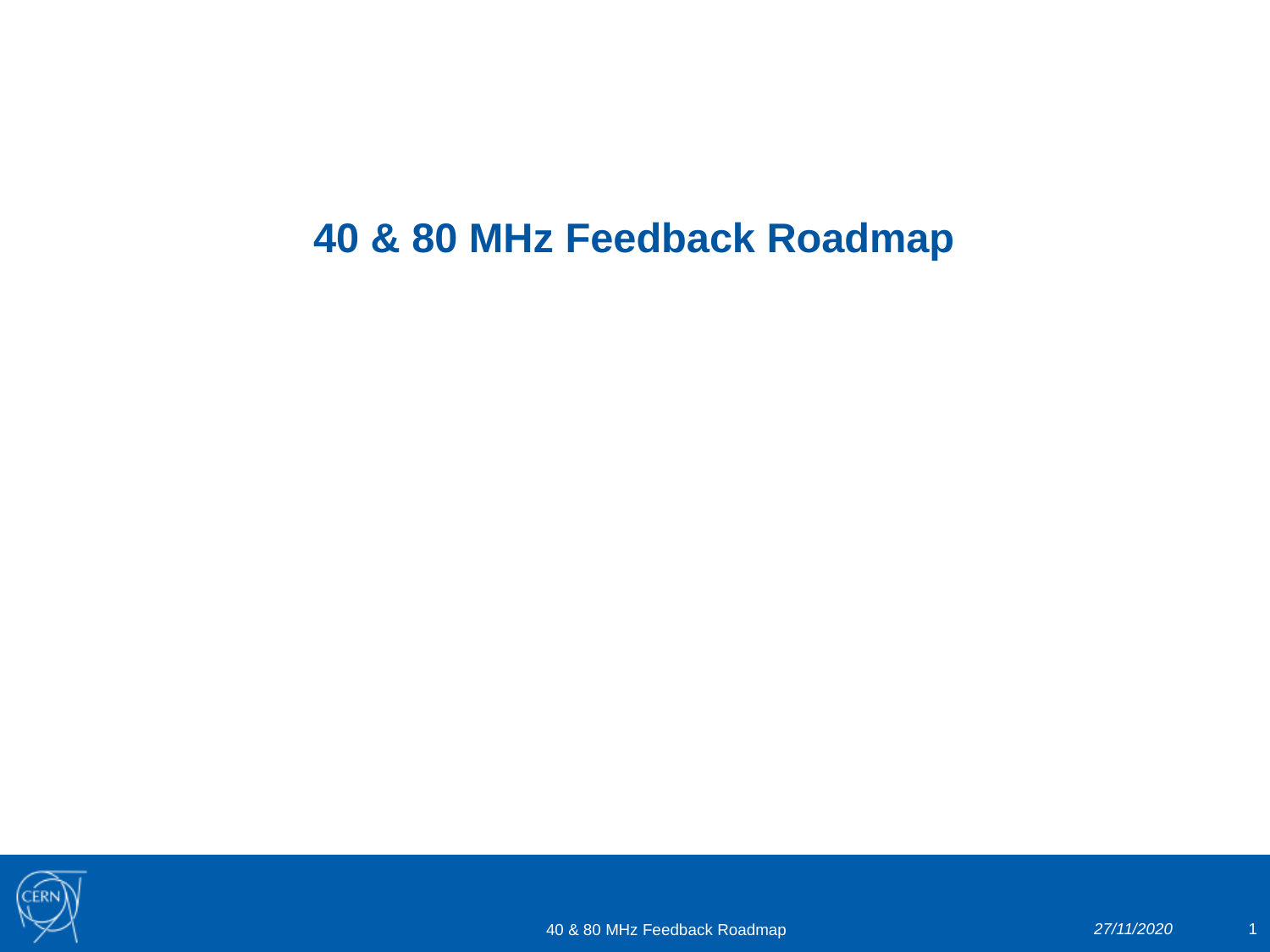

# 40 & 80 MHz Feedback Roadmap
27/11/2020
1
40 & 80 MHz Feedback Roadmap